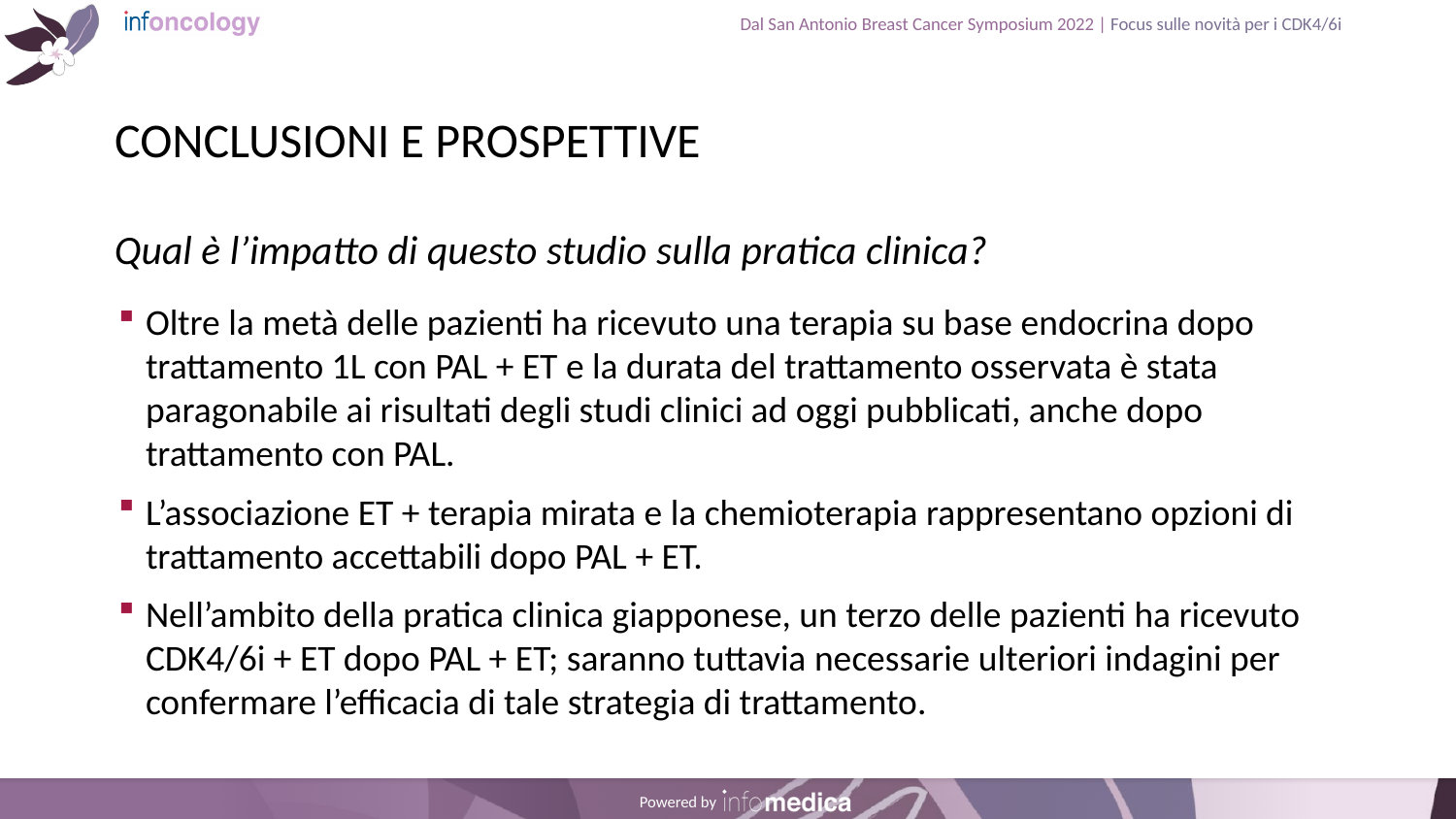

# CONCLUSIONI E PROSPETTIVE
Oltre la metà delle pazienti ha ricevuto una terapia su base endocrina dopo trattamento 1L con PAL + ET e la durata del trattamento osservata è stata paragonabile ai risultati degli studi clinici ad oggi pubblicati, anche dopo trattamento con PAL.
L’associazione ET + terapia mirata e la chemioterapia rappresentano opzioni di trattamento accettabili dopo PAL + ET.
Nell’ambito della pratica clinica giapponese, un terzo delle pazienti ha ricevuto CDK4/6i + ET dopo PAL + ET; saranno tuttavia necessarie ulteriori indagini per confermare l’efficacia di tale strategia di trattamento.